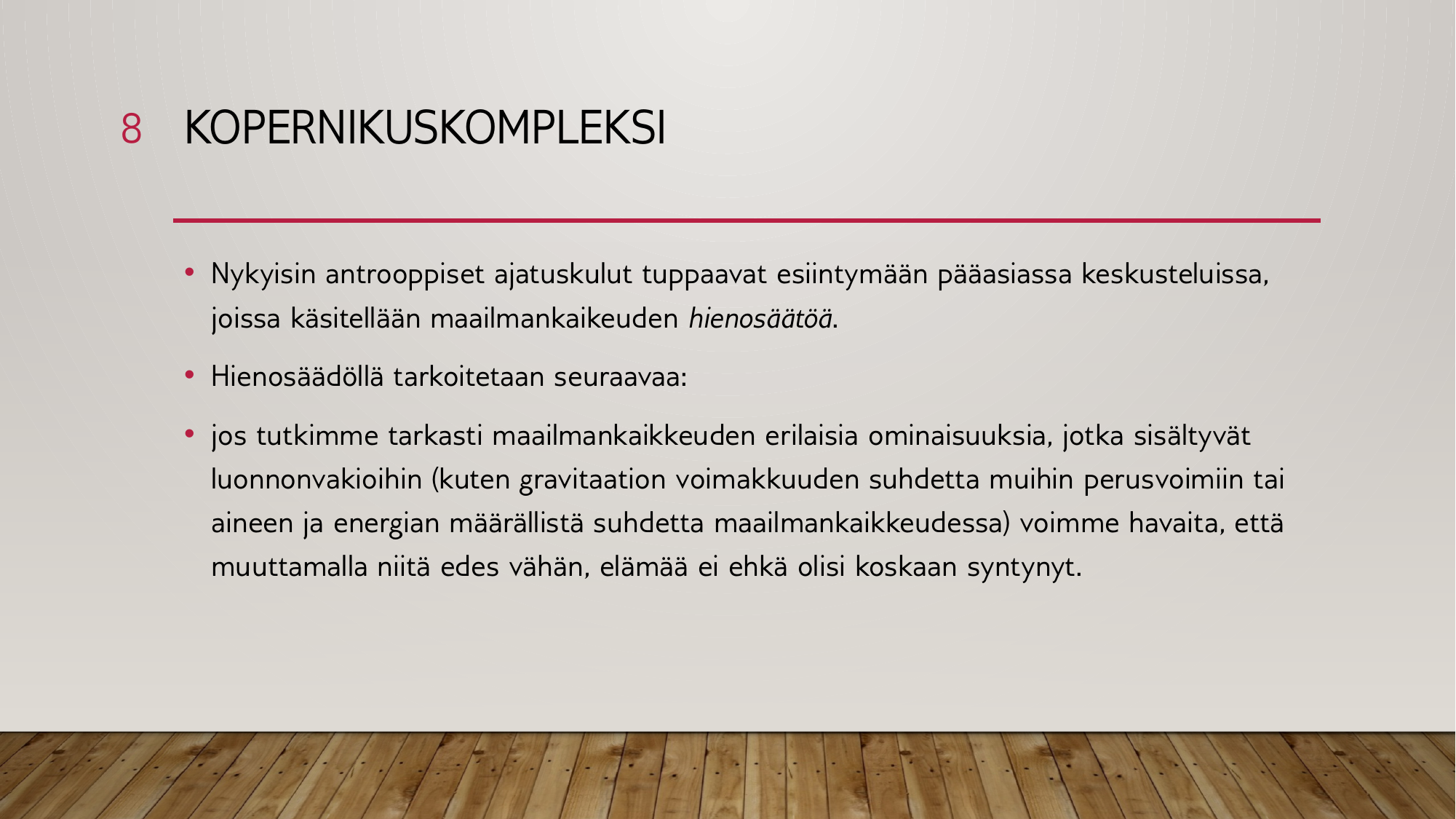

8
# Kopernikuskompleksi
Nykyisin antrooppiset ajatuskulut tuppaavat esiintymään pääasiassa keskusteluissa, joissa käsitellään maailmankaikeuden hienosäätöä.
Hienosäädöllä tarkoitetaan seuraavaa:
jos tutkimme tarkasti maailmankaikkeuden erilaisia ominaisuuksia, jotka sisältyvät luonnonvakioihin (kuten gravitaation voimakkuuden suhdetta muihin perusvoimiin tai aineen ja energian määrällistä suhdetta maailmankaikkeudessa) voimme havaita, että muuttamalla niitä edes vähän, elämää ei ehkä olisi koskaan syntynyt.